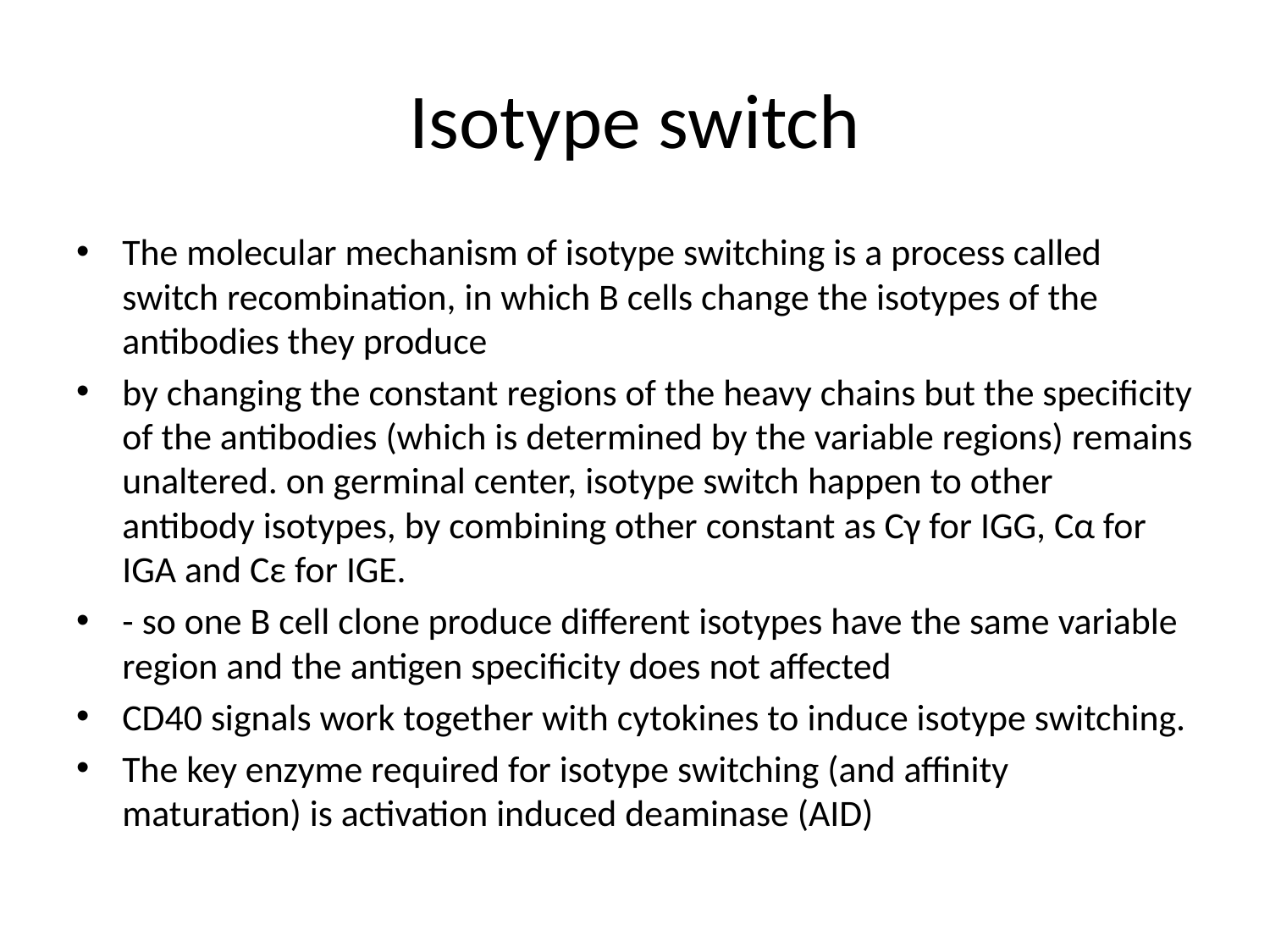

# Isotype switch
The molecular mechanism of isotype switching is a process called switch recombination, in which B cells change the isotypes of the antibodies they produce
by changing the constant regions of the heavy chains but the specificity of the antibodies (which is determined by the variable regions) remains unaltered. on germinal center, isotype switch happen to other antibody isotypes, by combining other constant as Cγ for IGG, Cα for IGA and Cε for IGE.
- so one B cell clone produce different isotypes have the same variable region and the antigen specificity does not affected
CD40 signals work together with cytokines to induce isotype switching.
The key enzyme required for isotype switching (and affinity maturation) is activation induced deaminase (AID)